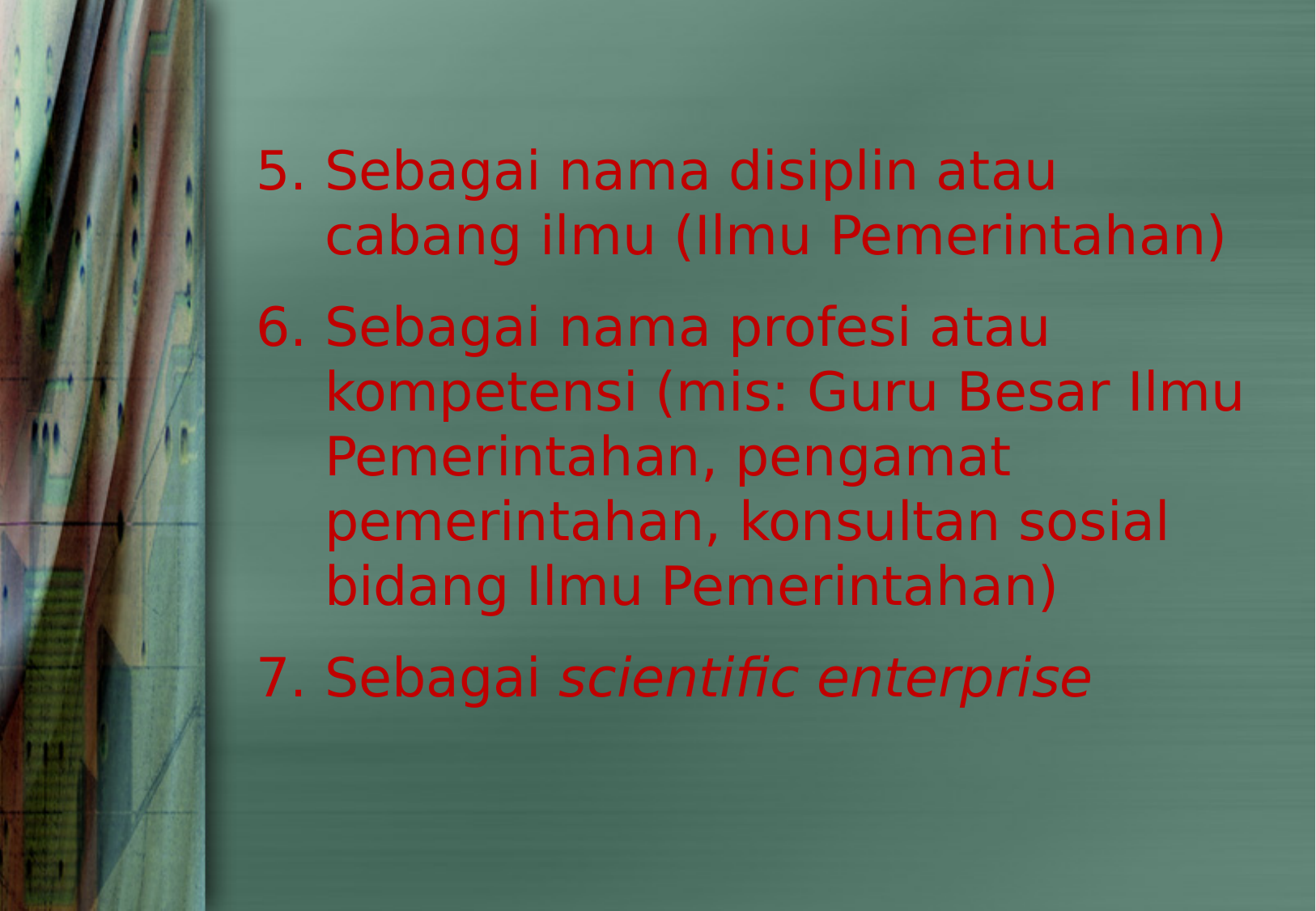

Sebagai nama disiplin atau cabang ilmu (Ilmu Pemerintahan)
Sebagai nama profesi atau kompetensi (mis: Guru Besar Ilmu Pemerintahan, pengamat pemerintahan, konsultan sosial bidang Ilmu Pemerintahan)
Sebagai scientific enterprise